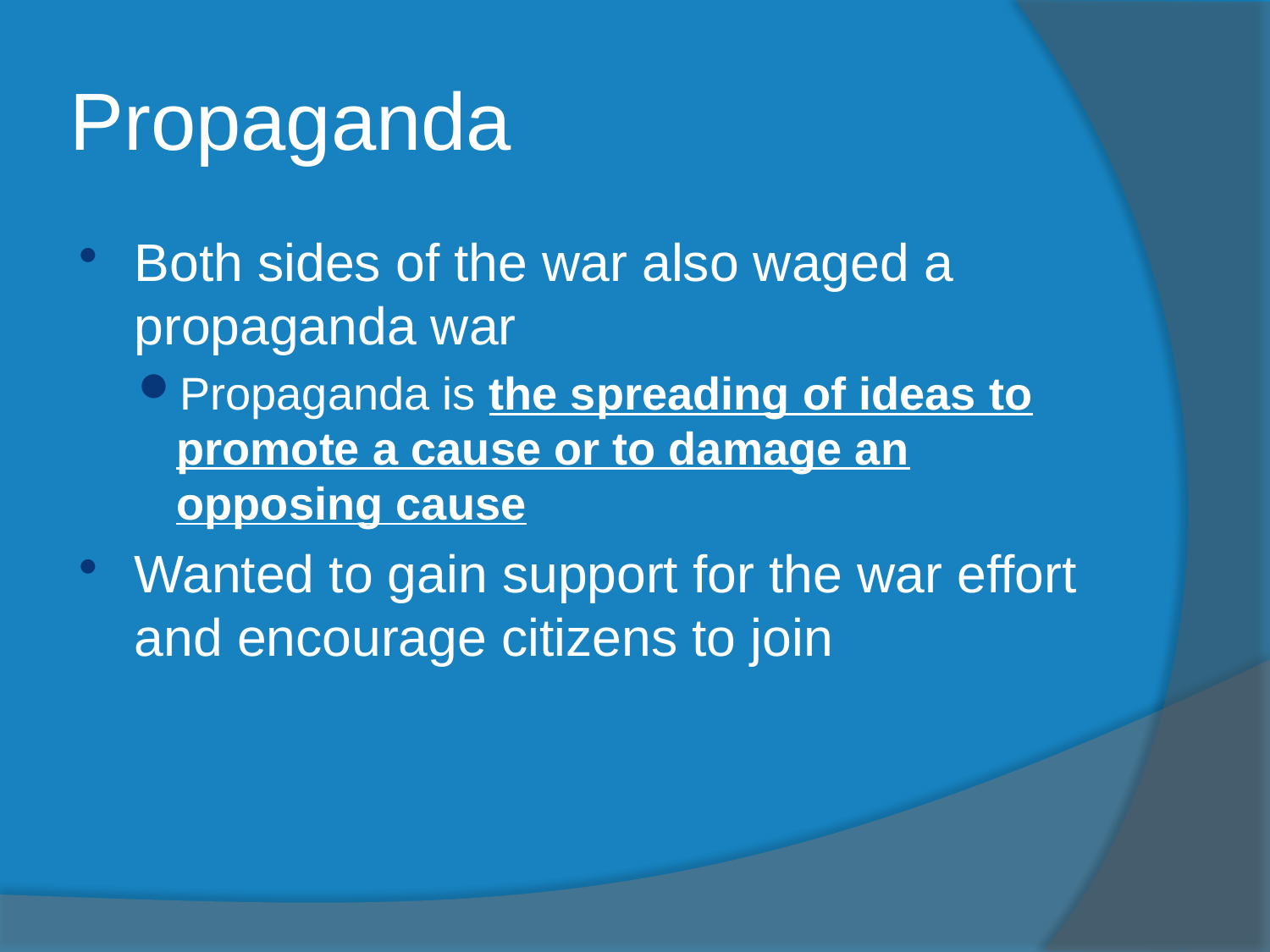

# Propaganda
Both sides of the war also waged a propaganda war
Propaganda is the spreading of ideas to promote a cause or to damage an opposing cause
Wanted to gain support for the war effort and encourage citizens to join